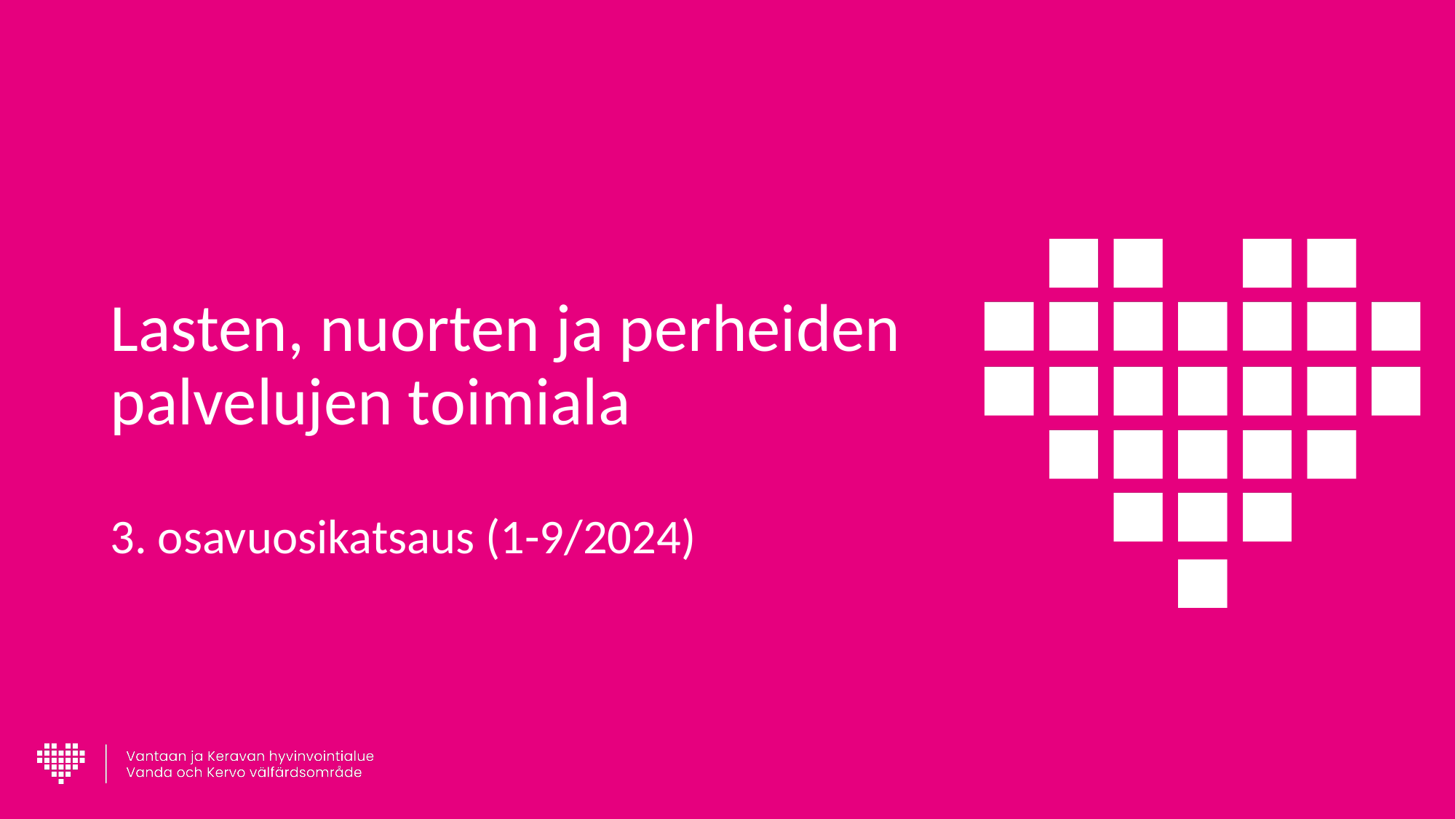

# Lasten, nuorten ja perheiden palvelujen toimiala 3. osavuosikatsaus (1-9/2024)